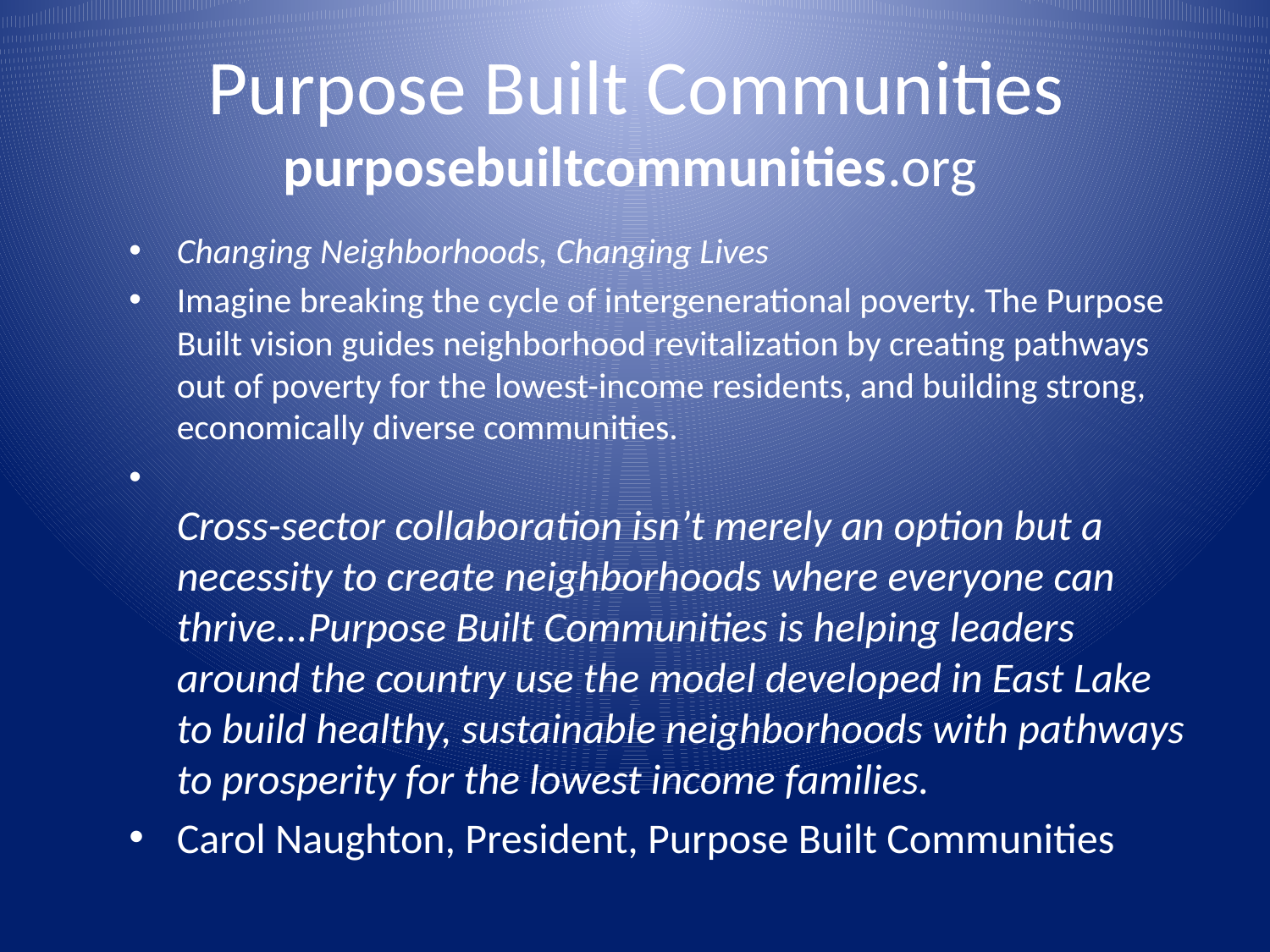

# Purpose Built Communities purposebuiltcommunities.org
Changing Neighborhoods, Changing Lives
Imagine breaking the cycle of intergenerational poverty. The Purpose Built vision guides neighborhood revitalization by creating pathways out of poverty for the lowest-income residents, and building strong, economically diverse communities.
Cross-sector collaboration isn’t merely an option but a necessity to create neighborhoods where everyone can thrive...Purpose Built Communities is helping leaders around the country use the model developed in East Lake to build healthy, sustainable neighborhoods with pathways to prosperity for the lowest income families.
Carol Naughton, President, Purpose Built Communities